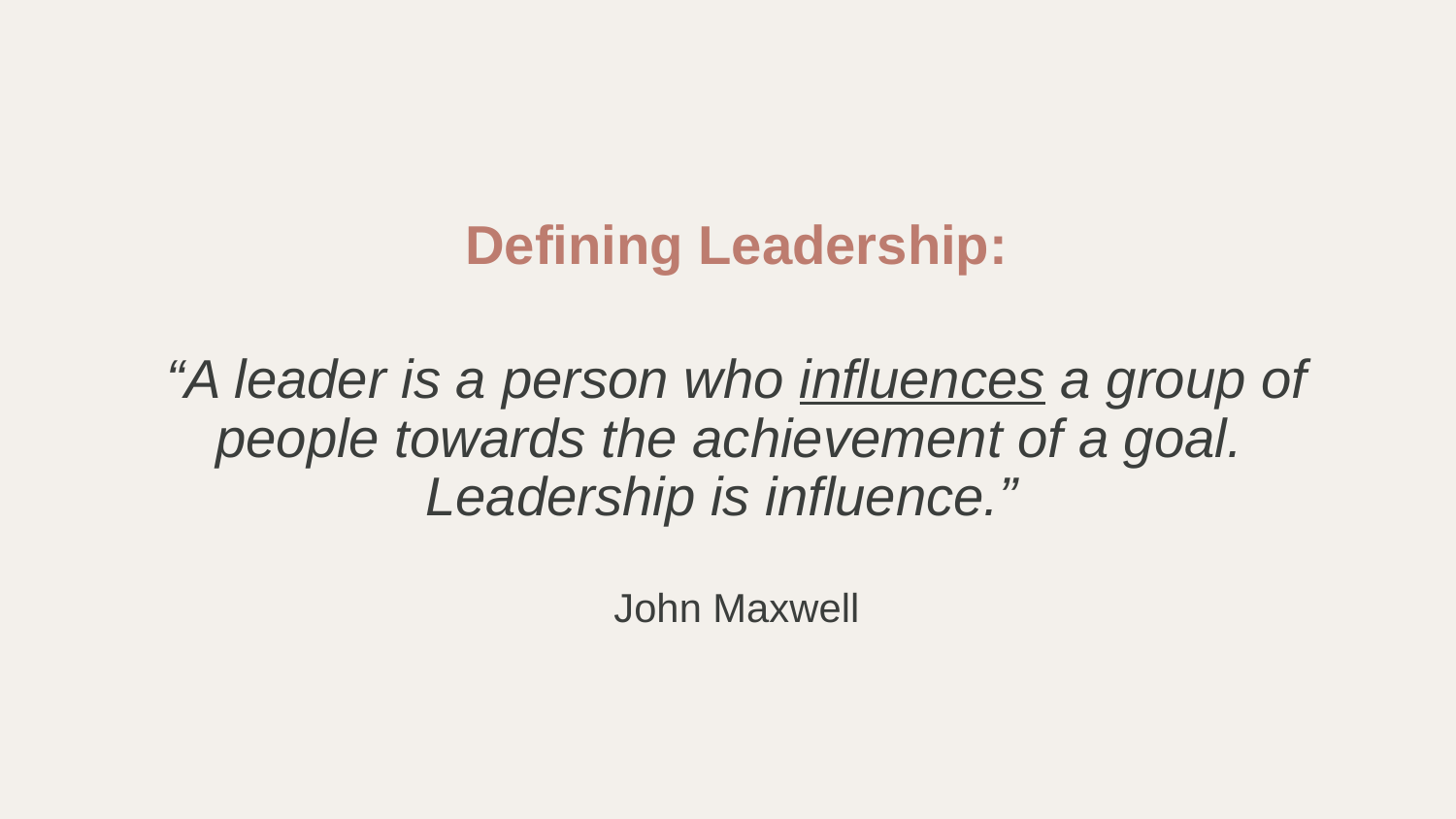

Defining Leadership:

“A leader is a person who influences a group of people towards the achievement of a goal.  Leadership is influence.”

John Maxwell